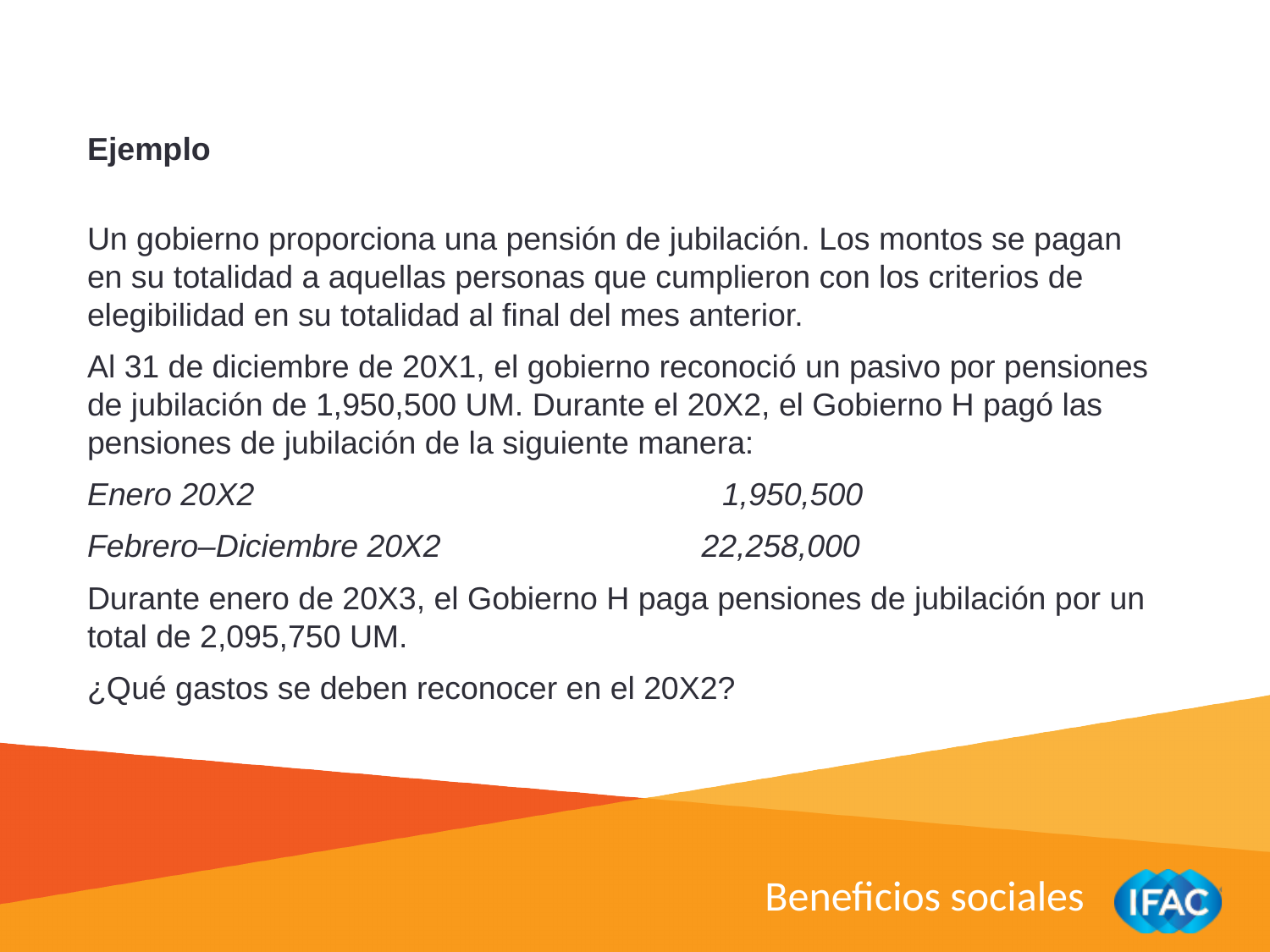

Ejemplo

Un gobierno proporciona una pensión de jubilación. Los montos se pagan en su totalidad a aquellas personas que cumplieron con los criterios de elegibilidad en su totalidad al final del mes anterior.
Al 31 de diciembre de 20X1, el gobierno reconoció un pasivo por pensiones de jubilación de 1,950,500 UM. Durante el 20X2, el Gobierno H pagó las pensiones de jubilación de la siguiente manera:
Enero 20X2 				1,950,500
Febrero–Diciembre 20X2 		            22,258,000
Durante enero de 20X3, el Gobierno H paga pensiones de jubilación por un total de 2,095,750 UM.
¿Qué gastos se deben reconocer en el 20X2?
Beneficios sociales